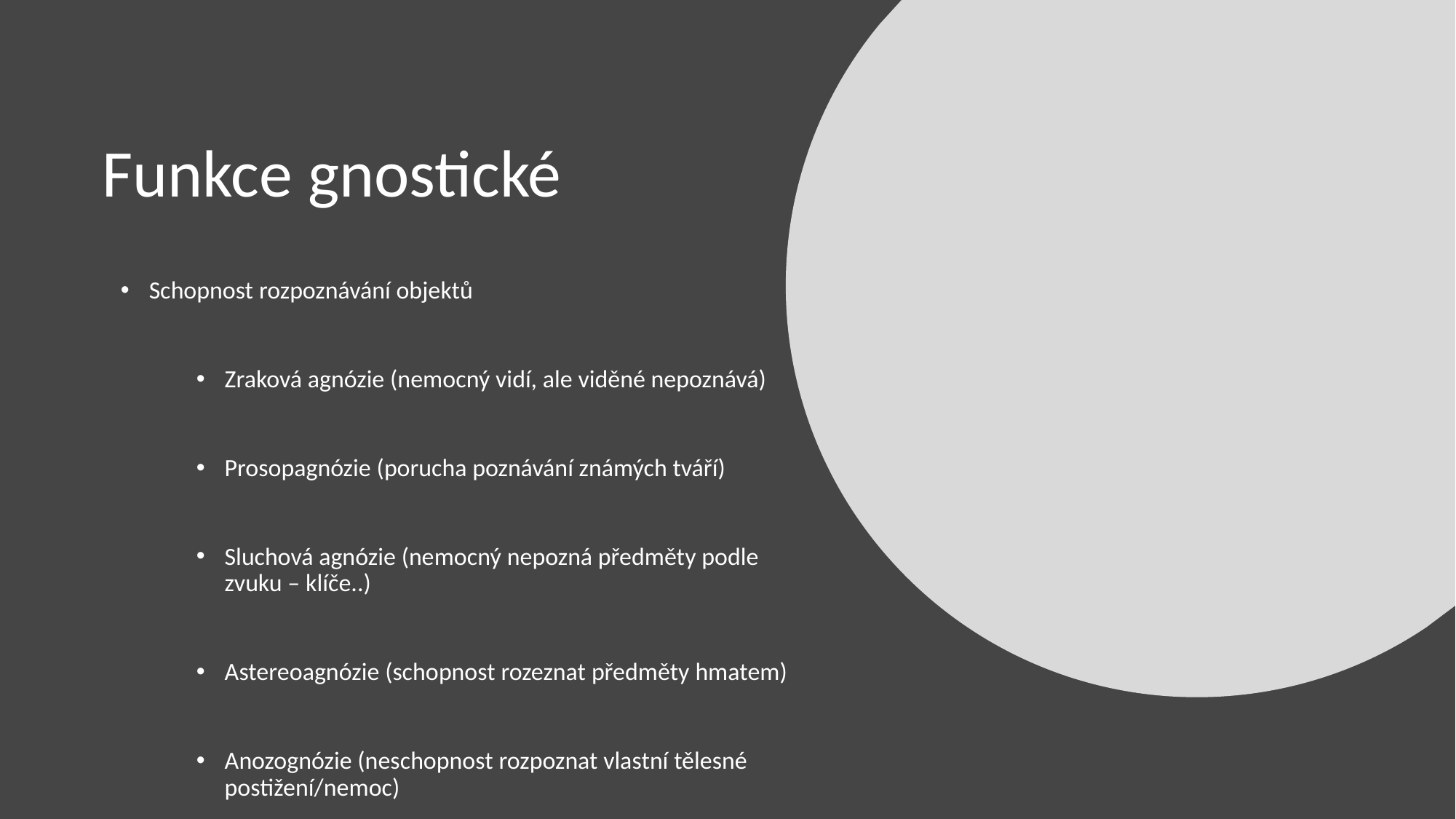

# Funkce gnostické
Schopnost rozpoznávání objektů
Zraková agnózie (nemocný vidí, ale viděné nepoznává)
Prosopagnózie (porucha poznávání známých tváří)
Sluchová agnózie (nemocný nepozná předměty podle zvuku – klíče..)
Astereoagnózie (schopnost rozeznat předměty hmatem)
Anozognózie (neschopnost rozpoznat vlastní tělesné postižení/nemoc)